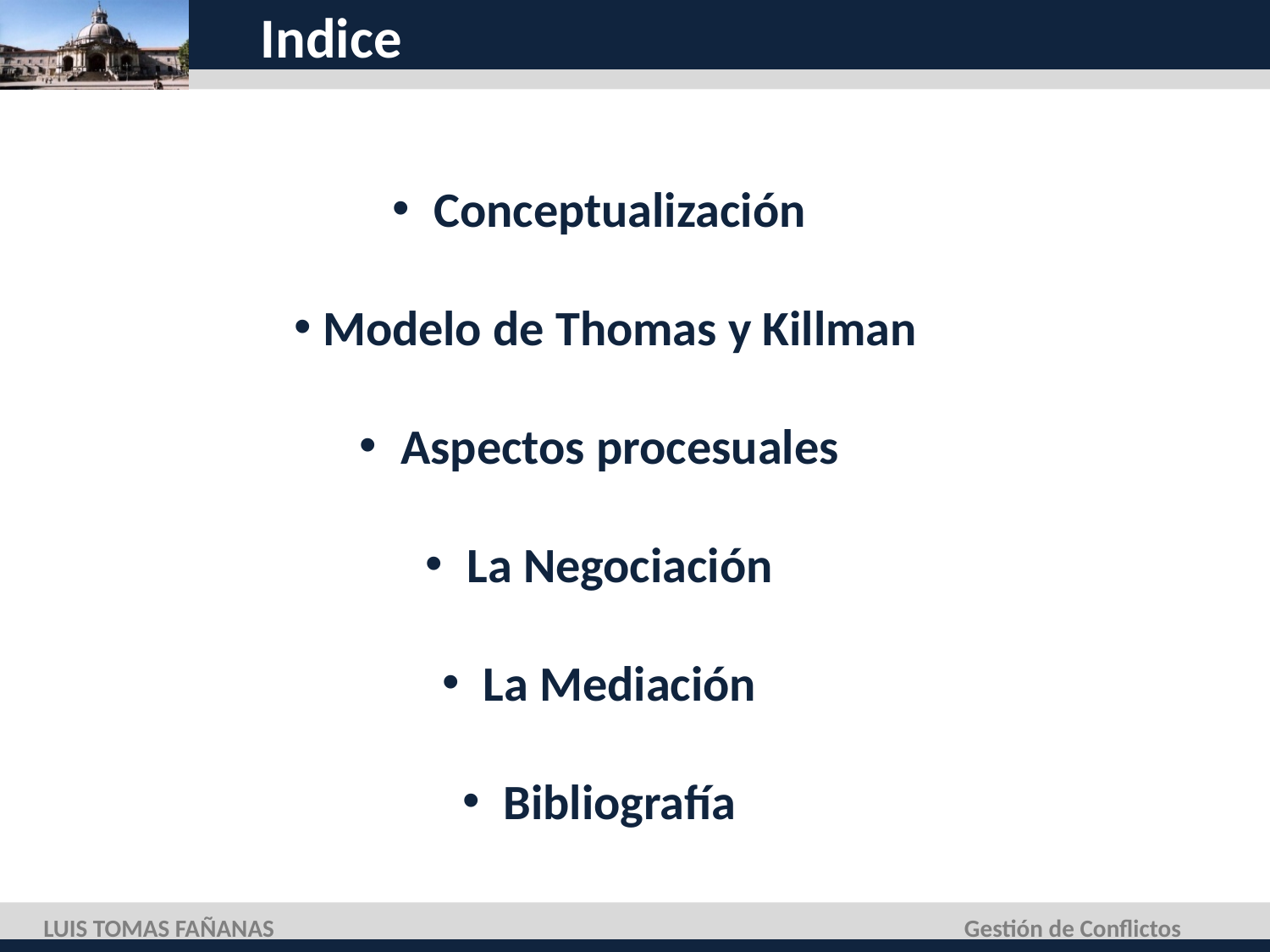

# Indice
 Conceptualización

 Modelo de Thomas y Killman

 Aspectos procesuales

 La Negociación

 La Mediación

 Bibliografía
LUIS TOMAS FAÑANAS
Gestión de Conflictos